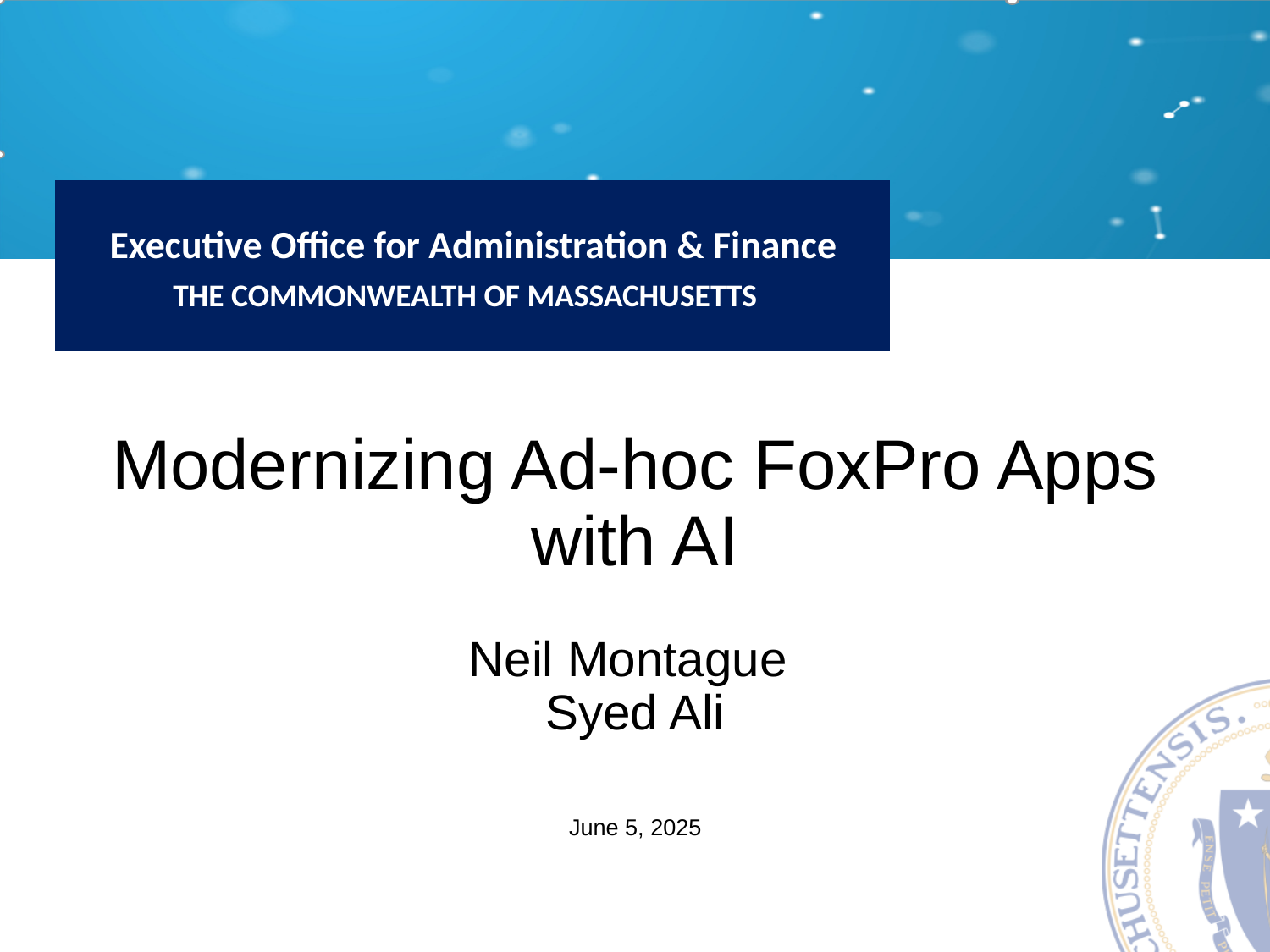

# Modernizing Ad-hoc FoxPro Apps with AI Neil Montague Syed Ali June 5, 2025